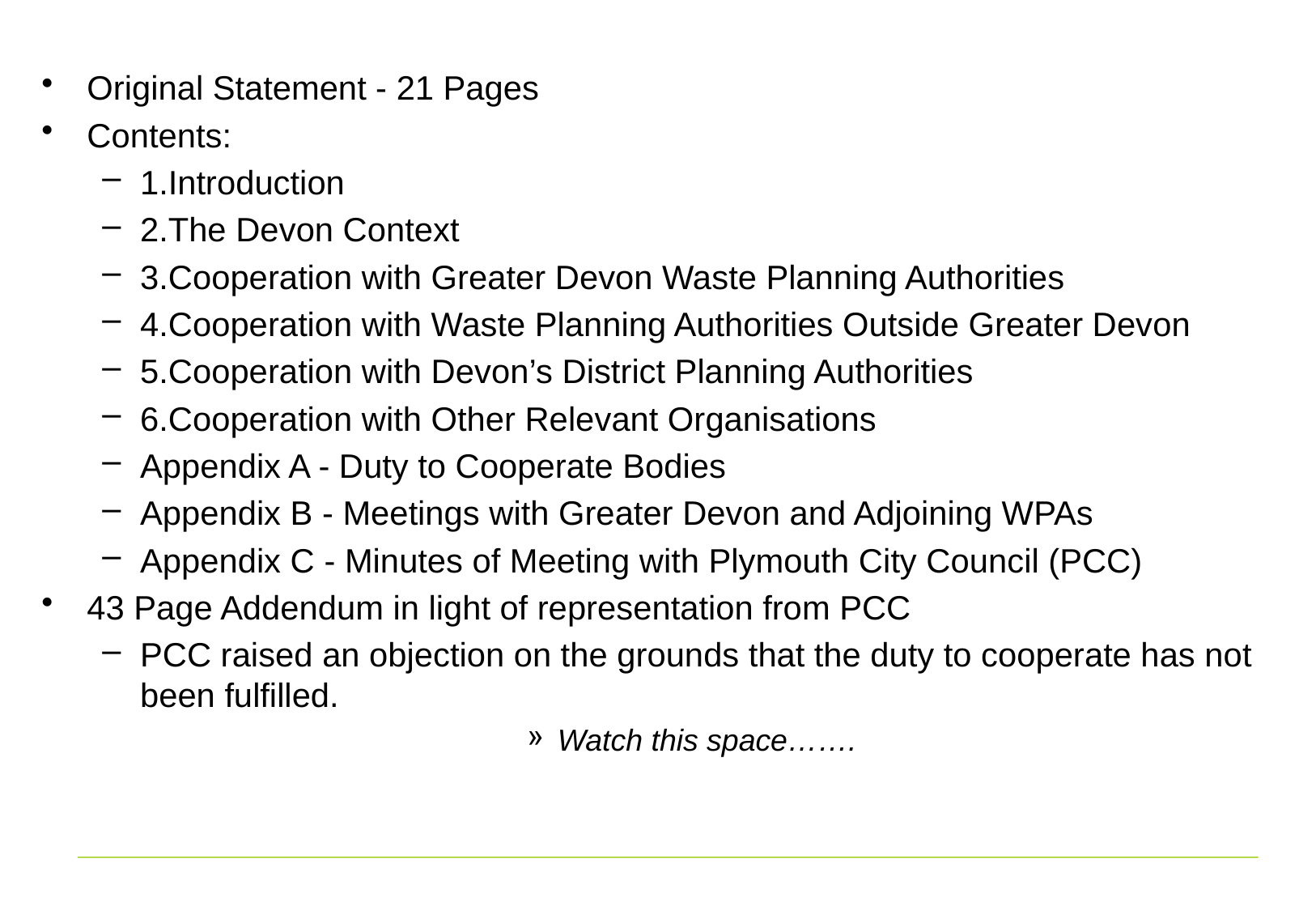

Original Statement - 21 Pages
Contents:
1.Introduction
2.The Devon Context
3.Cooperation with Greater Devon Waste Planning Authorities
4.Cooperation with Waste Planning Authorities Outside Greater Devon
5.Cooperation with Devon’s District Planning Authorities
6.Cooperation with Other Relevant Organisations
Appendix A - Duty to Cooperate Bodies
Appendix B - Meetings with Greater Devon and Adjoining WPAs
Appendix C - Minutes of Meeting with Plymouth City Council (PCC)
43 Page Addendum in light of representation from PCC
PCC raised an objection on the grounds that the duty to cooperate has not been fulfilled.
Watch this space…….